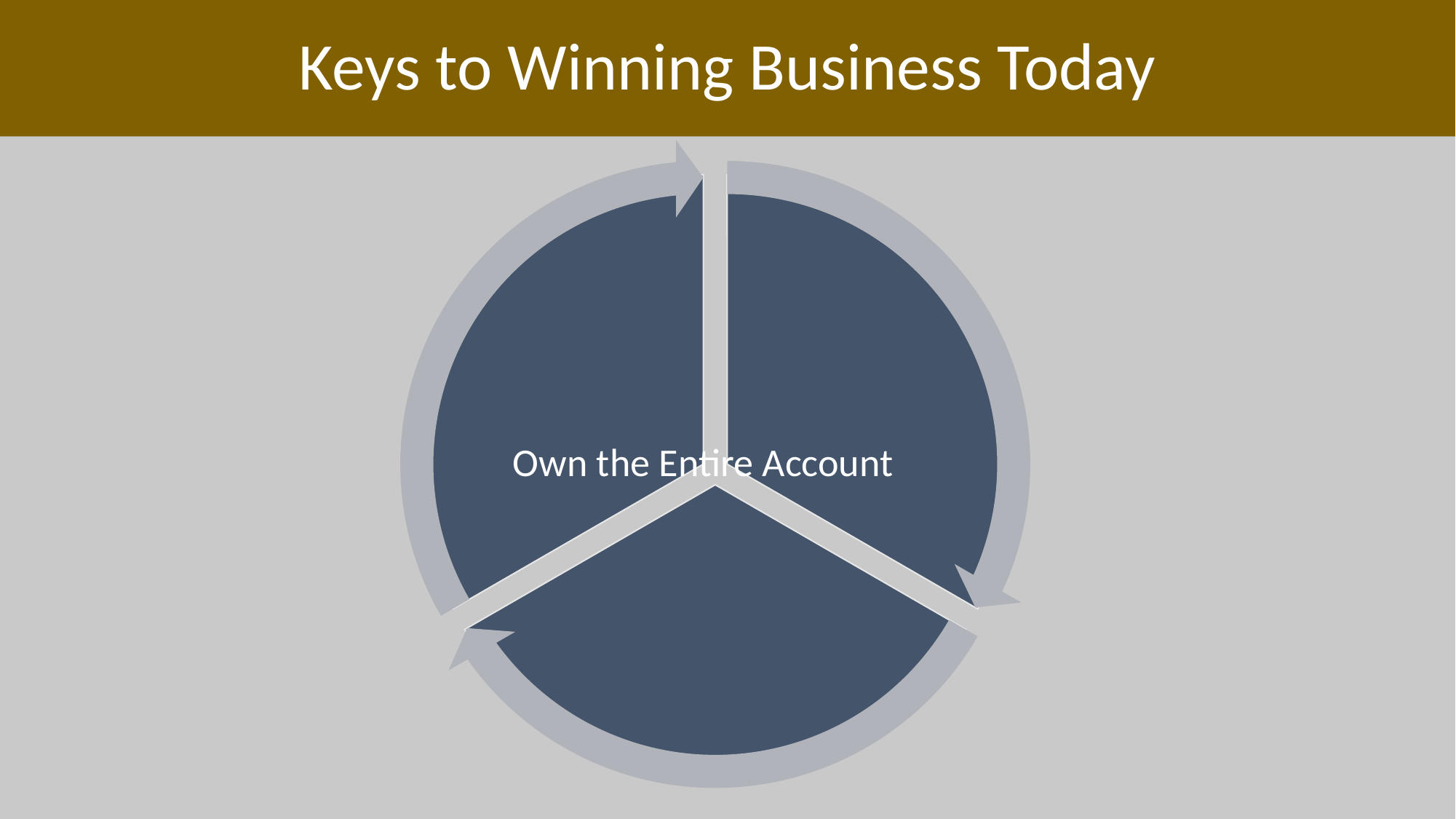

# Keys to Winning Business Today

Own the Entire Account